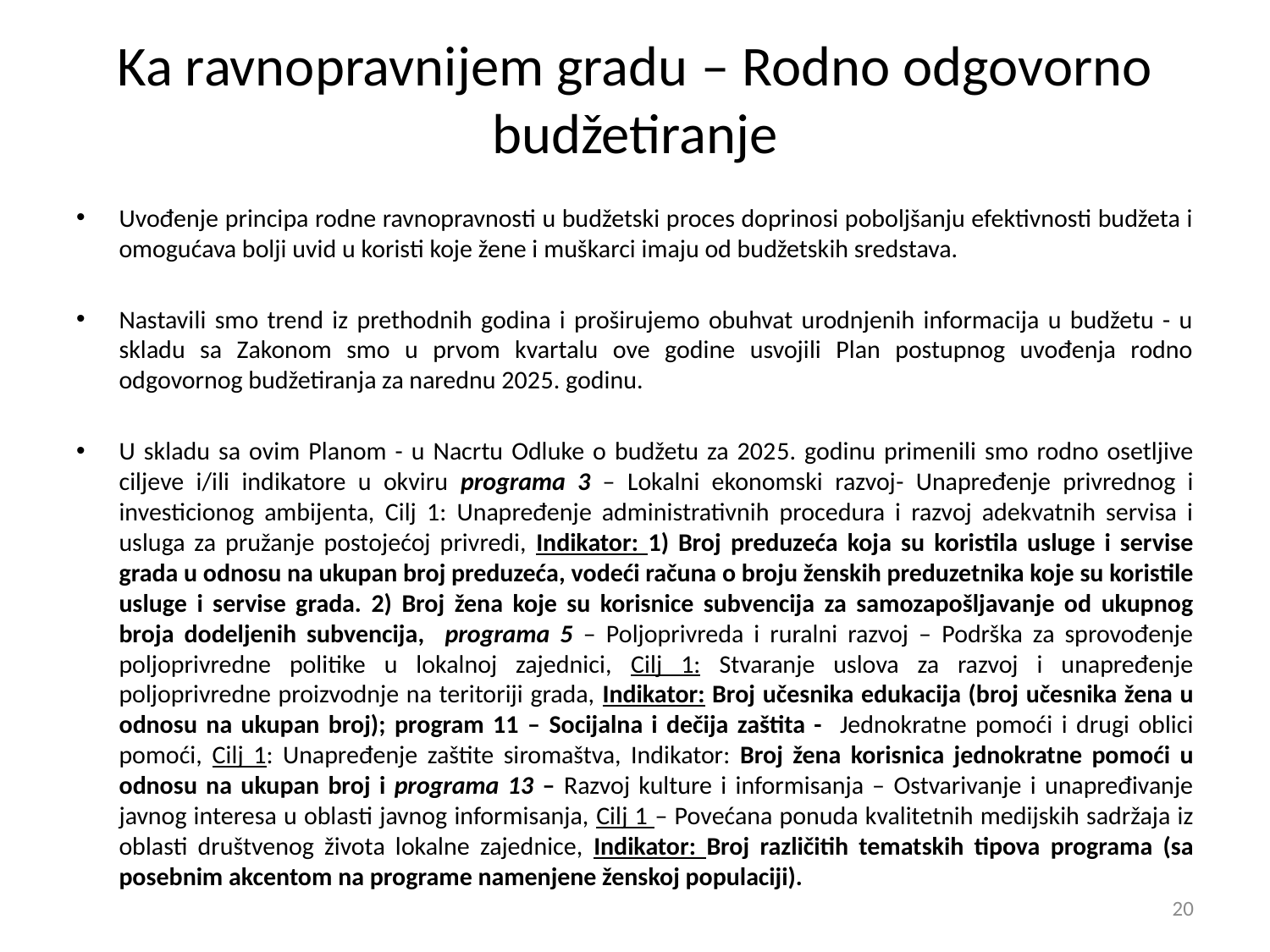

# Ka ravnopravnijem gradu – Rodno odgovorno budžetiranje

Uvođenje principa rodne ravnopravnosti u budžetski proces doprinosi poboljšanju efektivnosti budžeta i omogućava bolji uvid u koristi koje žene i muškarci imaju od budžetskih sredstava.

Nastavili smo trend iz prethodnih godina i proširujemo obuhvat urodnjenih informacija u budžetu - u skladu sa Zakonom smo u prvom kvartalu ove godine usvojili Plan postupnog uvođenja rodno odgovornog budžetiranja za narednu 2025. godinu.

U skladu sa ovim Planom - u Nacrtu Odluke o budžetu za 2025. godinu primenili smo rodno osetljive ciljeve i/ili indikatore u okviru programa 3 – Lokalni ekonomski razvoj- Unapređenje privrednog i investicionog ambijenta, Cilj 1: Unapređenje administrativnih procedura i razvoj adekvatnih servisa i usluga za pružanje postojećoj privredi, Indikator: 1) Broj preduzeća koja su koristila usluge i servise grada u odnosu na ukupan broj preduzeća, vodeći računa o broju ženskih preduzetnika koje su koristile usluge i servise grada. 2) Broj žena koje su korisnice subvencija za samozapošljavanje od ukupnog broja dodeljenih subvencija,  programa 5 – Poljoprivreda i ruralni razvoj – Podrška za sprovođenje poljoprivredne politike u lokalnoj zajednici, Cilj 1: Stvaranje uslova za razvoj i unapređenje poljoprivredne proizvodnje na teritoriji grada, Indikator: Broj učesnika edukacija (broj učesnika žena u odnosu na ukupan broj); program 11 – Socijalna i dečija zaštita -  Jednokratne pomoći i drugi oblici pomoći, Cilj 1: Unapređenje zaštite siromaštva, Indikator: Broj žena korisnica jednokratne pomoći u odnosu na ukupan broj i programa 13 – Razvoj kulture i informisanja – Ostvarivanje i unapređivanje javnog interesa u oblasti javnog informisanja, Cilj 1 – Povećana ponuda kvalitetnih medijskih sadržaja iz oblasti društvenog života lokalne zajednice, Indikator: Broj različitih tematskih tipova programa (sa posebnim akcentom na programe namenjene ženskoj populaciji).
20